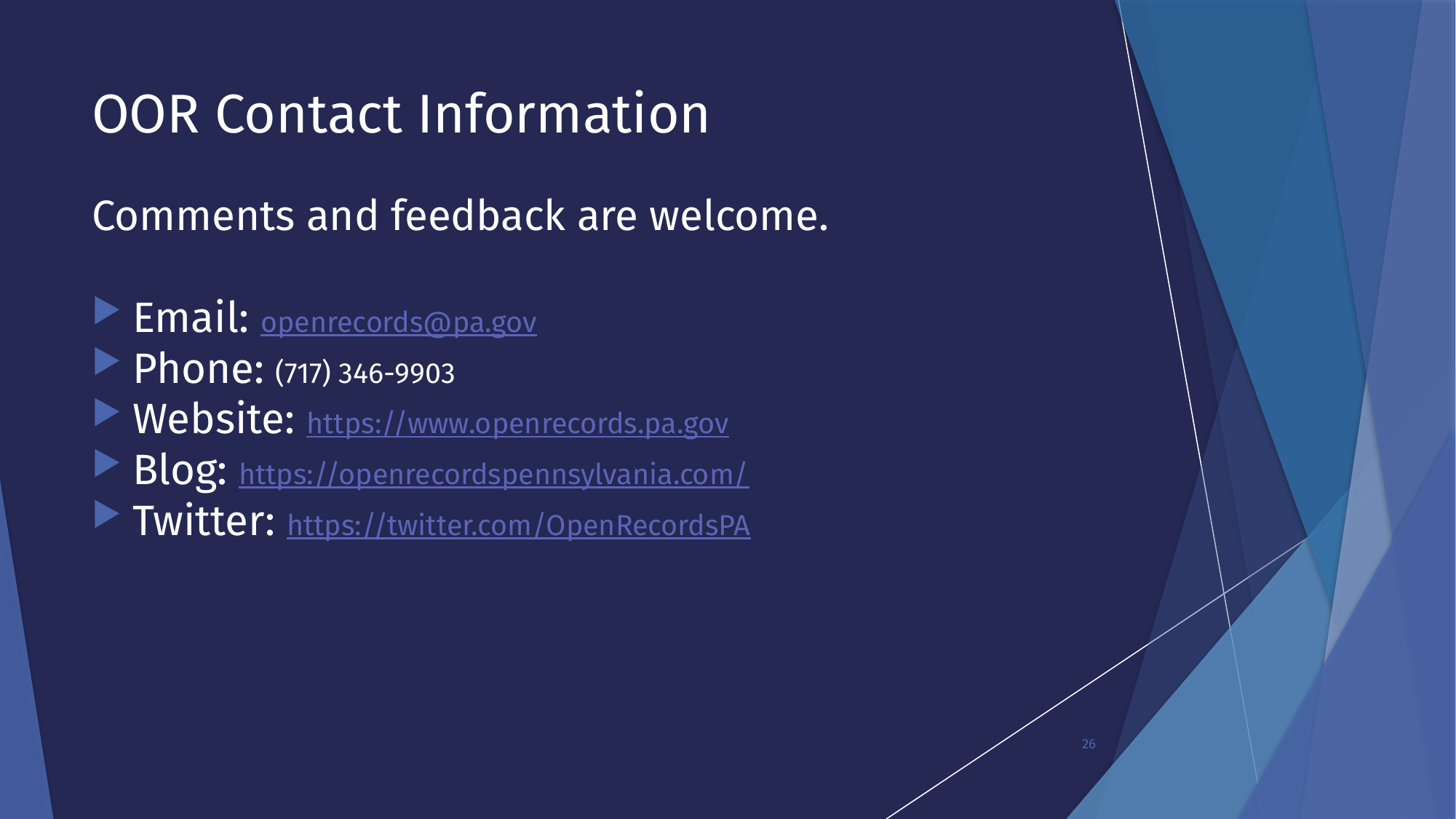

# OOR Contact Information
Comments and feedback are welcome.

Email: openrecords@pa.gov
Phone: (717) 346-9903
Website: https://www.openrecords.pa.gov
Blog: https://openrecordspennsylvania.com/
Twitter: https://twitter.com/OpenRecordsPA
26